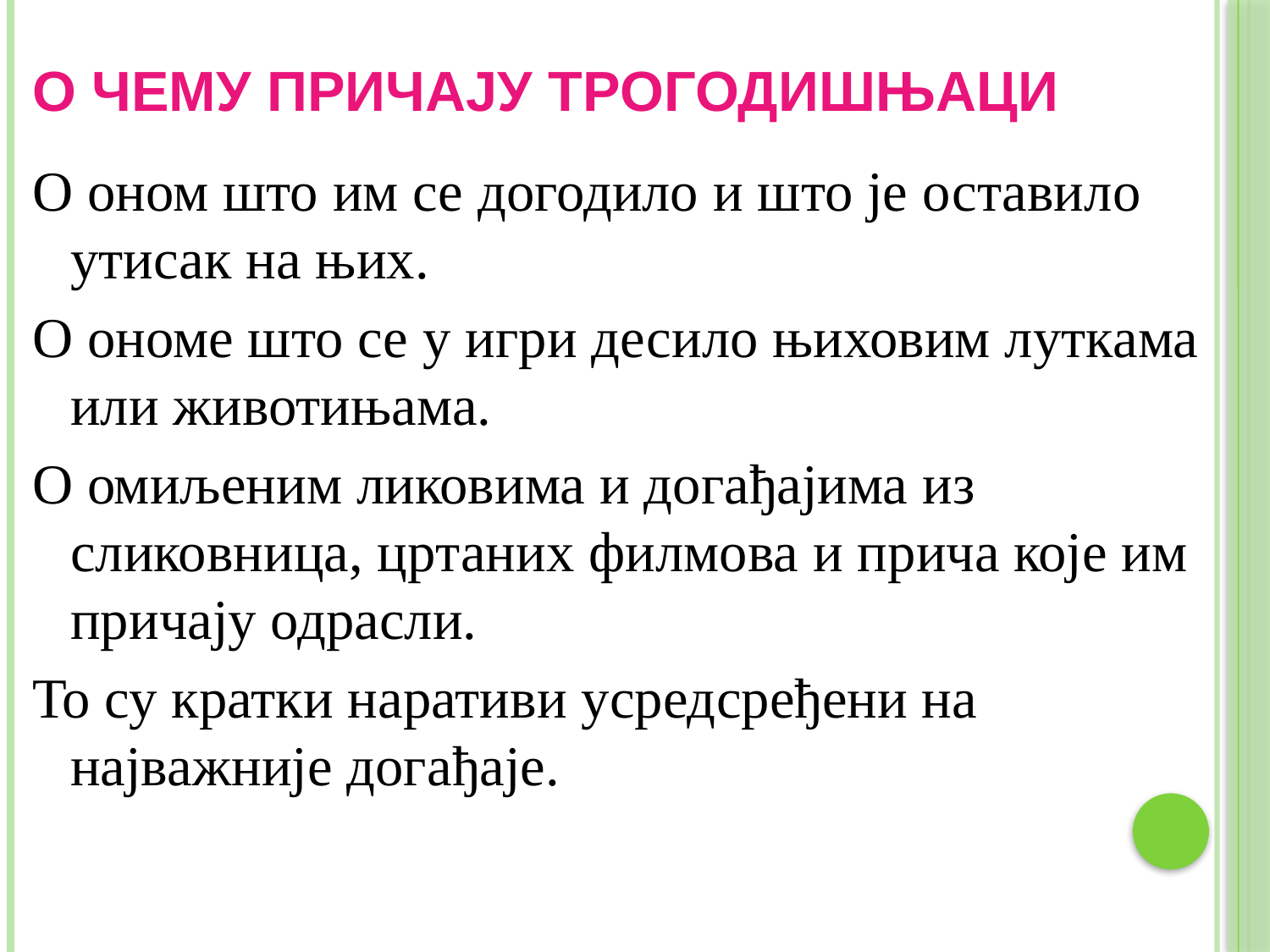

# О ЧЕМУ ПРИЧАЈУ ТРОГОДИШЊАЦИ
О оном што им се догодило и што је оставило утисак на њих.
О ономе што се у игри десило њиховим луткама или животињама.
О омиљеним ликовима и догађајима из сликовница, цртаних филмова и прича које им причају одрасли.
То су кратки наративи усредсређени на најважније догађаје.